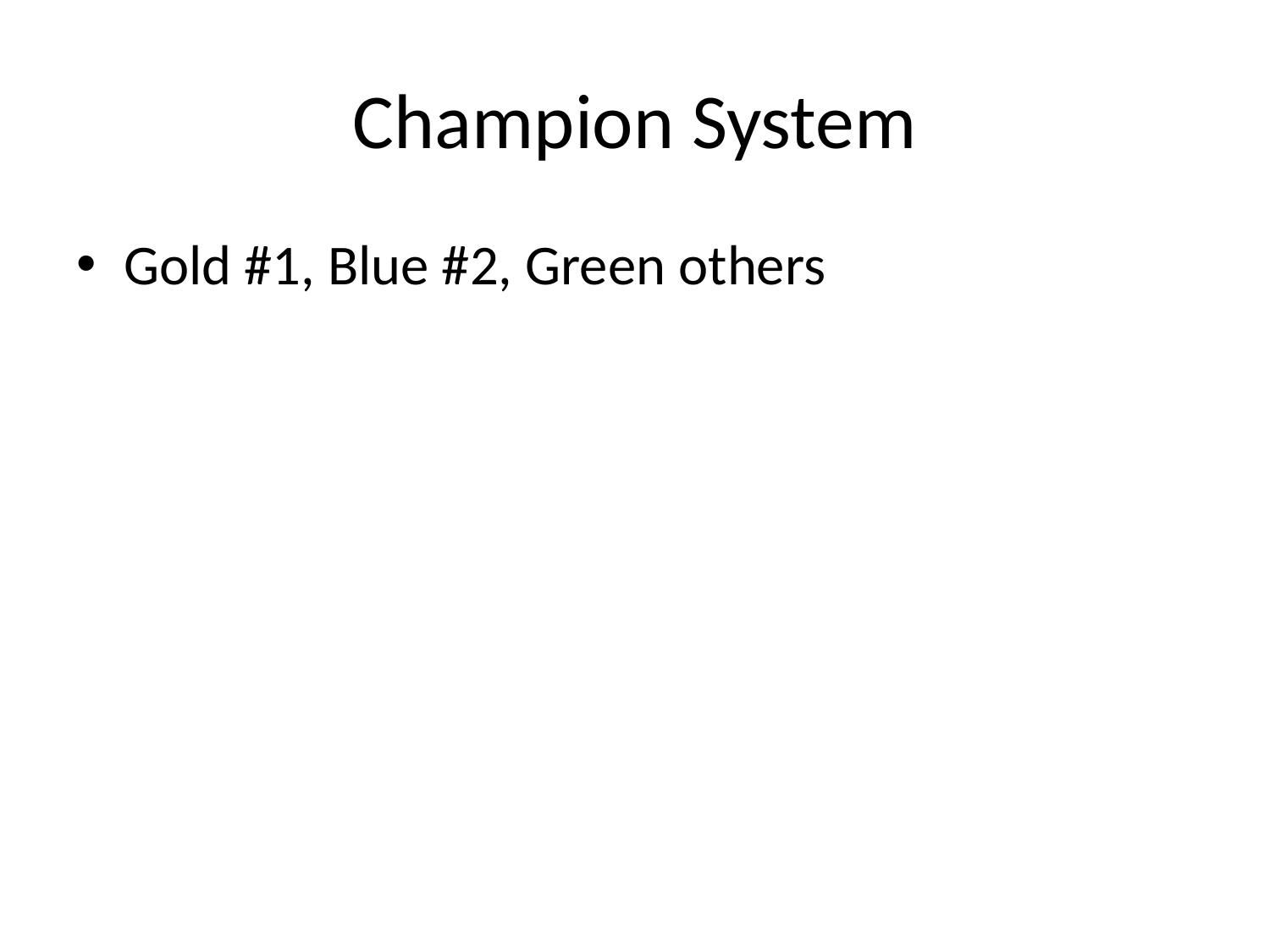

# Champion System
Gold #1, Blue #2, Green others